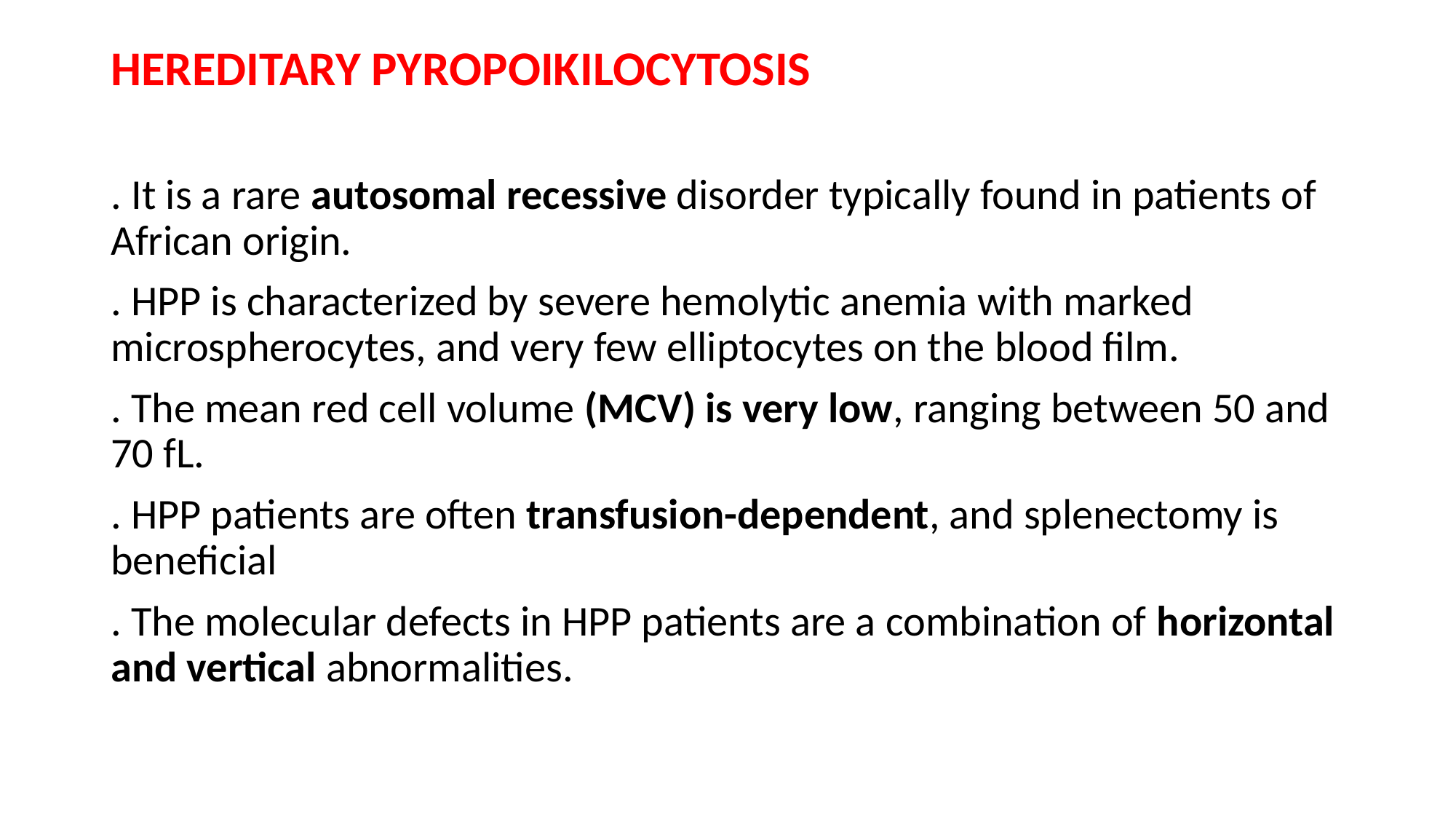

HEREDITARY PYROPOIKILOCYTOSIS

. It is a rare autosomal recessive disorder typically found in patients of African origin.
. HPP is characterized by severe hemolytic anemia with marked microspherocytes, and very few elliptocytes on the blood film.
. The mean red cell volume (MCV) is very low, ranging between 50 and 70 fL.
. HPP patients are often transfusion-dependent, and splenectomy is beneficial
. The molecular defects in HPP patients are a combination of horizontal and vertical abnormalities.